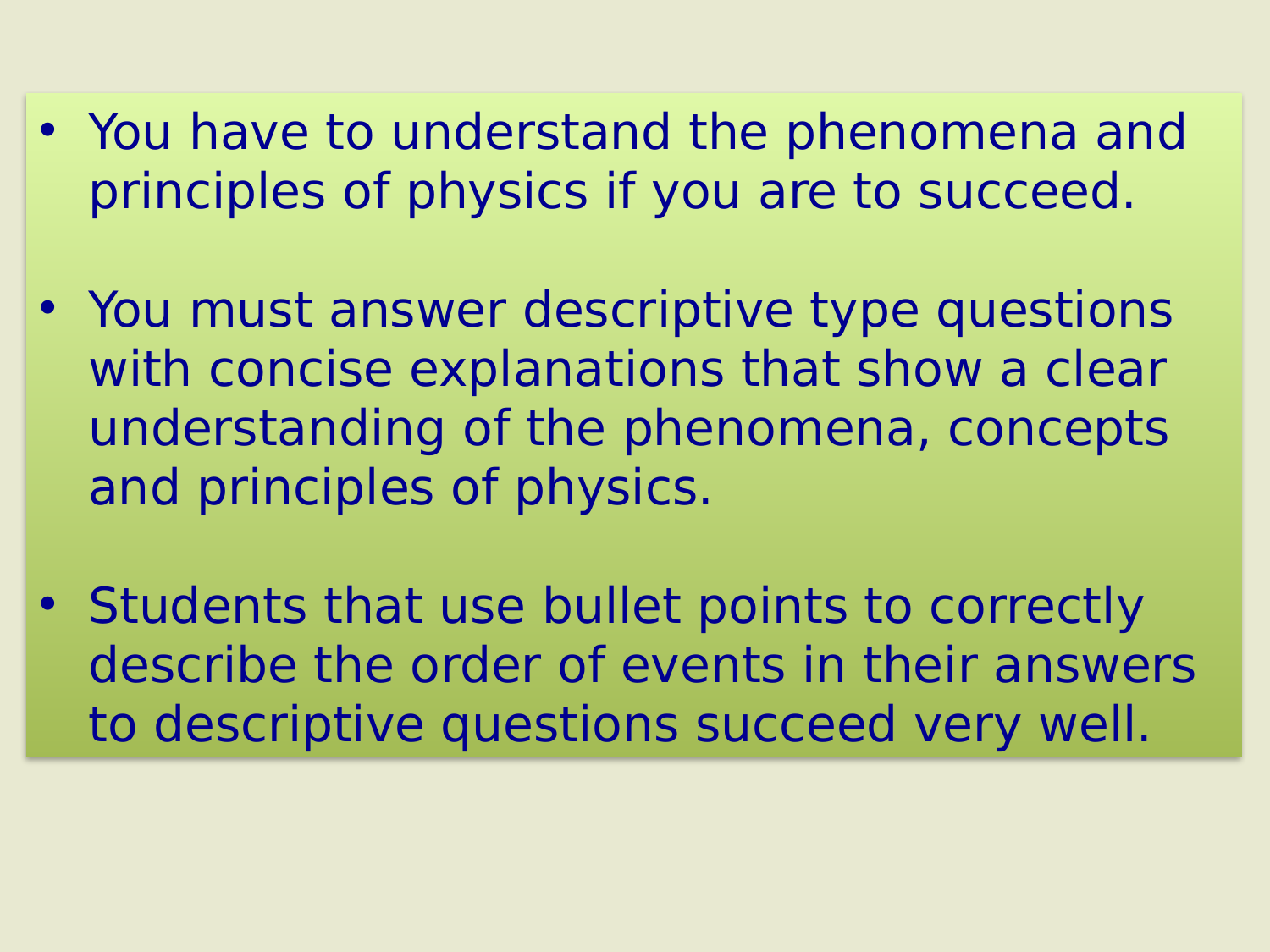

You have to understand the phenomena and principles of physics if you are to succeed.

You must answer descriptive type questions with concise explanations that show a clear understanding of the phenomena, concepts and principles of physics.

Students that use bullet points to correctly describe the order of events in their answers to descriptive questions succeed very well.